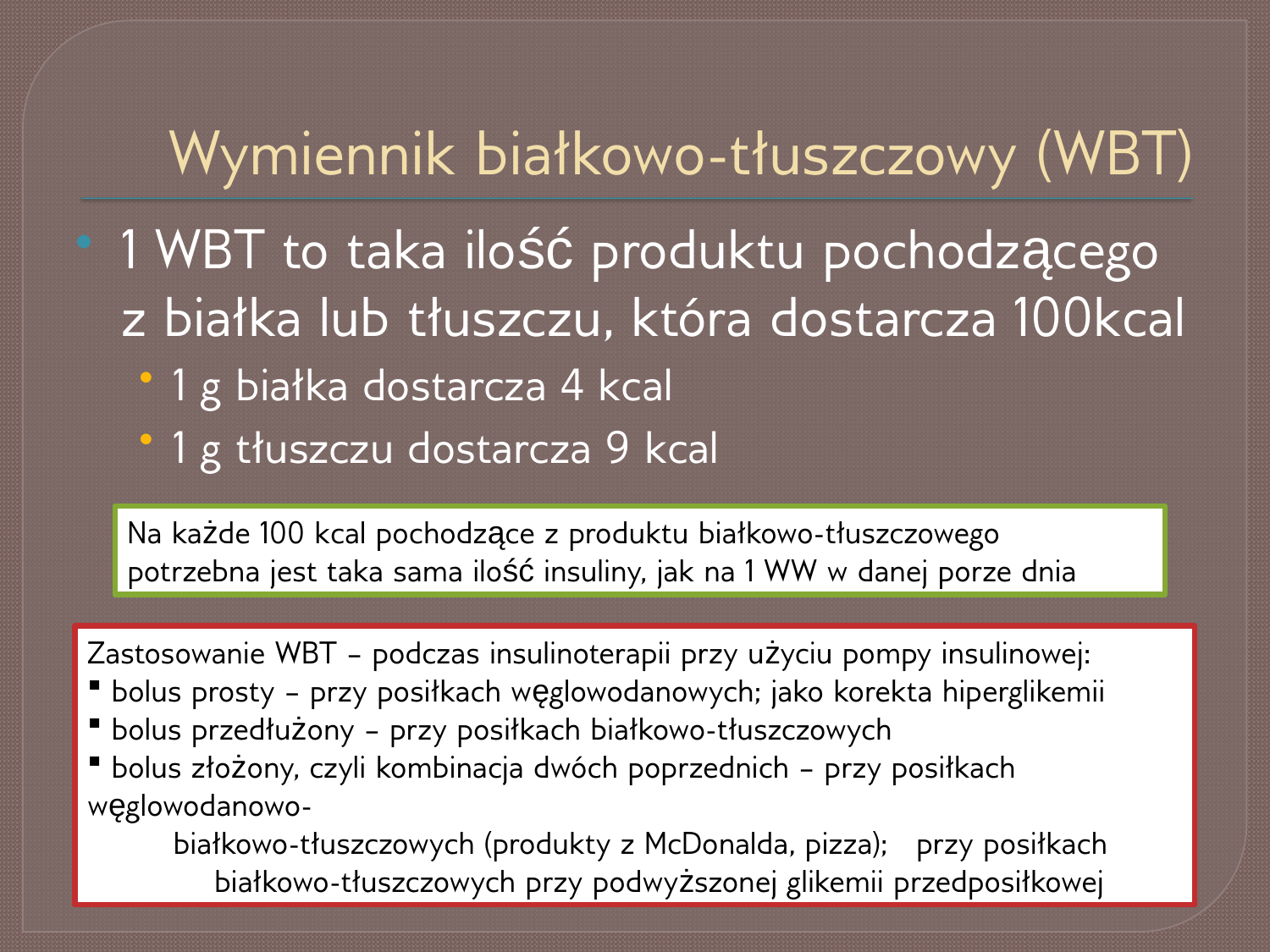

# Wymiennik białkowo-tłuszczowy (WBT)
1 WBT to taka ilość produktu pochodzącego z białka lub tłuszczu, która dostarcza 100kcal
1 g białka dostarcza 4 kcal
1 g tłuszczu dostarcza 9 kcal
Na każde 100 kcal pochodzące z produktu białkowo-tłuszczowego
potrzebna jest taka sama ilość insuliny, jak na 1 WW w danej porze dnia
Zastosowanie WBT – podczas insulinoterapii przy użyciu pompy insulinowej:
 bolus prosty – przy posiłkach węglowodanowych; jako korekta hiperglikemii
 bolus przedłużony – przy posiłkach białkowo-tłuszczowych
 bolus złożony, czyli kombinacja dwóch poprzednich – przy posiłkach węglowodanowo-
         białkowo-tłuszczowych (produkty z McDonalda, pizza);   przy posiłkach         	białkowo-tłuszczowych przy podwyższonej glikemii przedposiłkowej